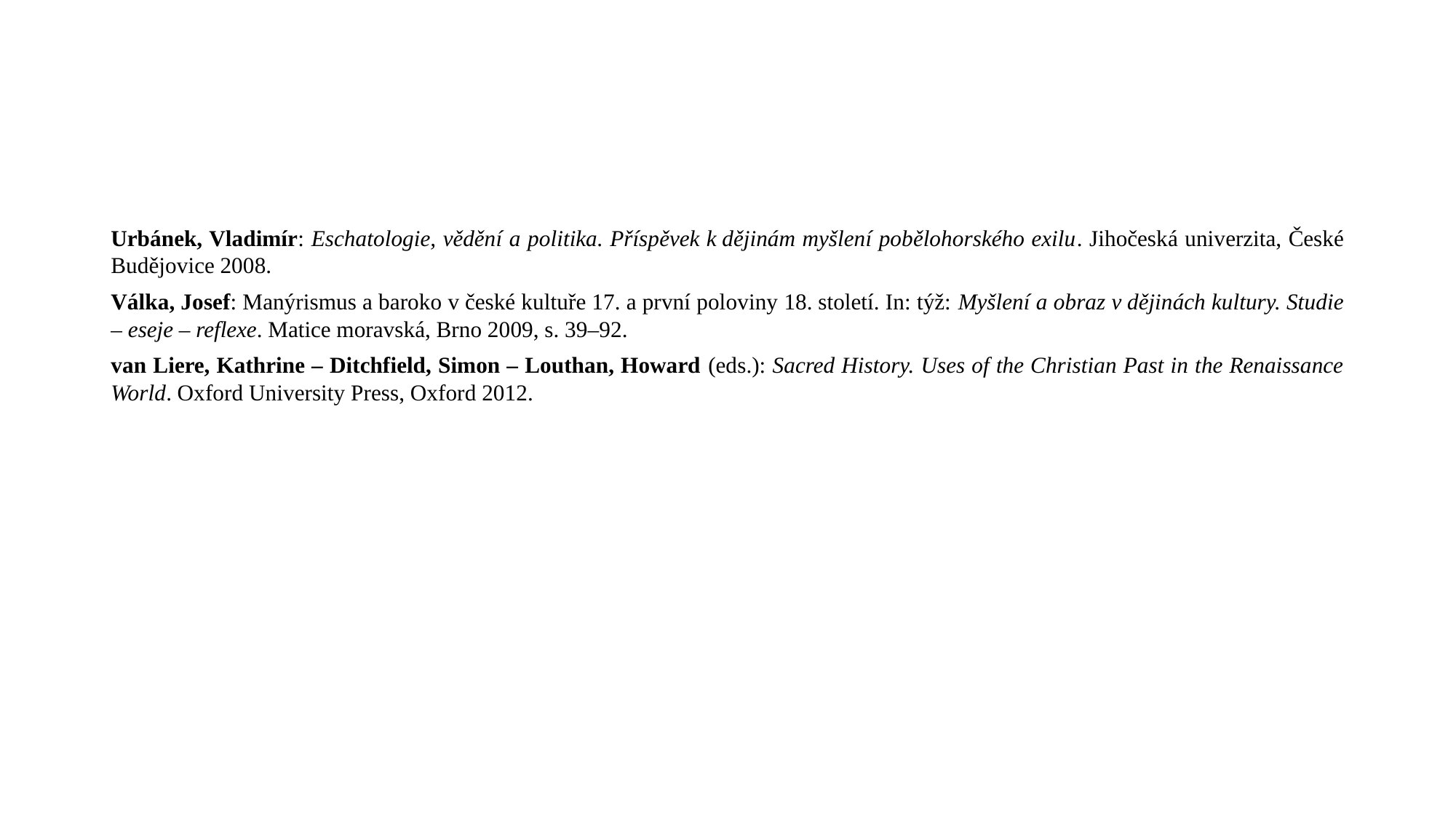

#
Urbánek, Vladimír: Eschatologie, vědění a politika. Příspěvek k dějinám myšlení pobělohorského exilu. Jihočeská univerzita, České Budějovice 2008.
Válka, Josef: Manýrismus a baroko v české kultuře 17. a první poloviny 18. století. In: týž: Myšlení a obraz v dějinách kultury. Studie – eseje – reflexe. Matice moravská, Brno 2009, s. 39–92.
van Liere, Kathrine – Ditchfield, Simon – Louthan, Howard (eds.): Sacred History. Uses of the Christian Past in the Renaissance World. Oxford University Press, Oxford 2012.